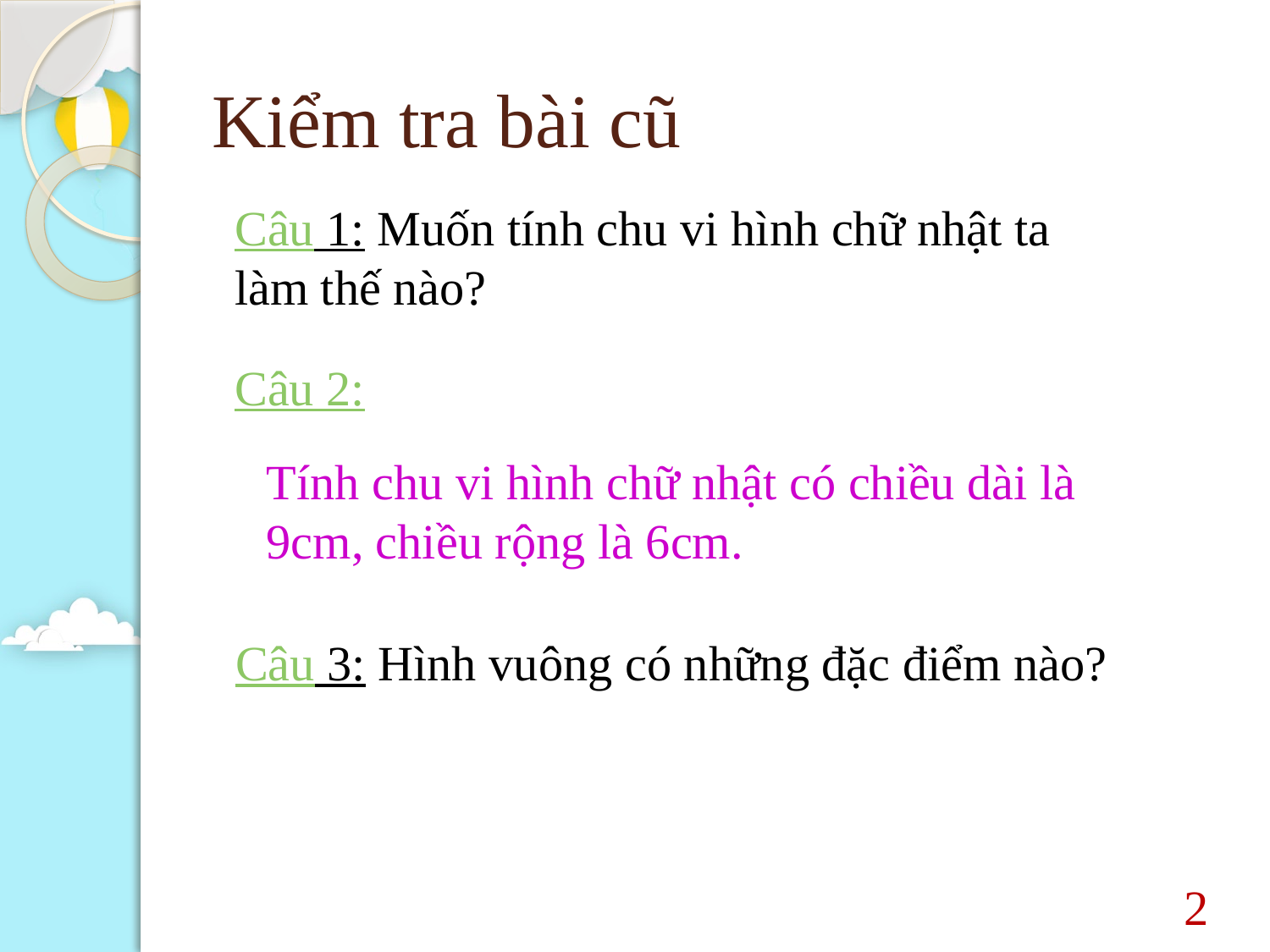

# Kiểm tra bài cũ
Câu 1: Muốn tính chu vi hình chữ nhật ta làm thế nào?
Câu 2:
Tính chu vi hình chữ nhật có chiều dài là 9cm, chiều rộng là 6cm.
Câu 3: Hình vuông có những đặc điểm nào?
2